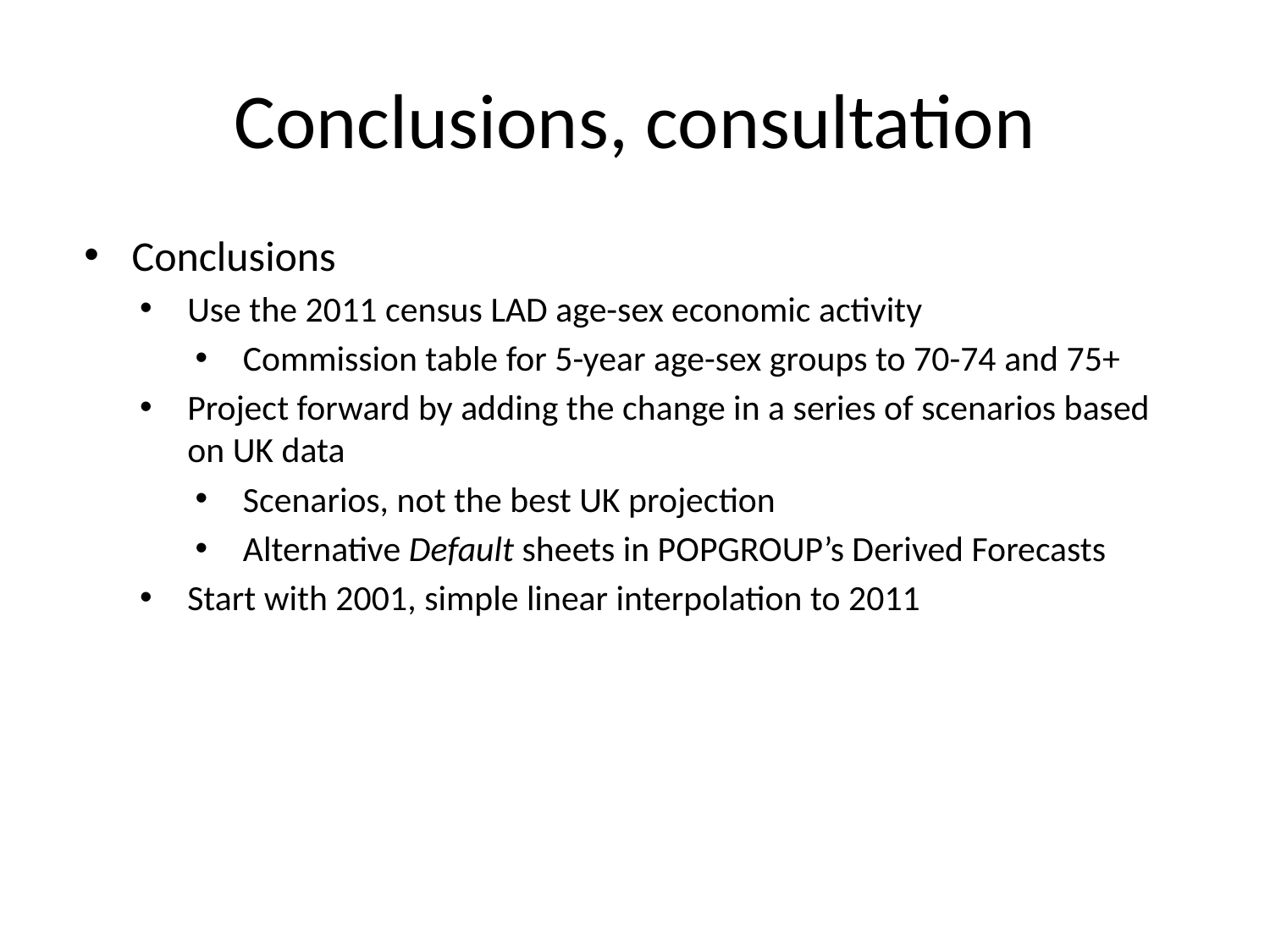

# Conclusions, consultation
Conclusions
Use the 2011 census LAD age-sex economic activity
Commission table for 5-year age-sex groups to 70-74 and 75+
Project forward by adding the change in a series of scenarios based on UK data
Scenarios, not the best UK projection
Alternative Default sheets in POPGROUP’s Derived Forecasts
Start with 2001, simple linear interpolation to 2011